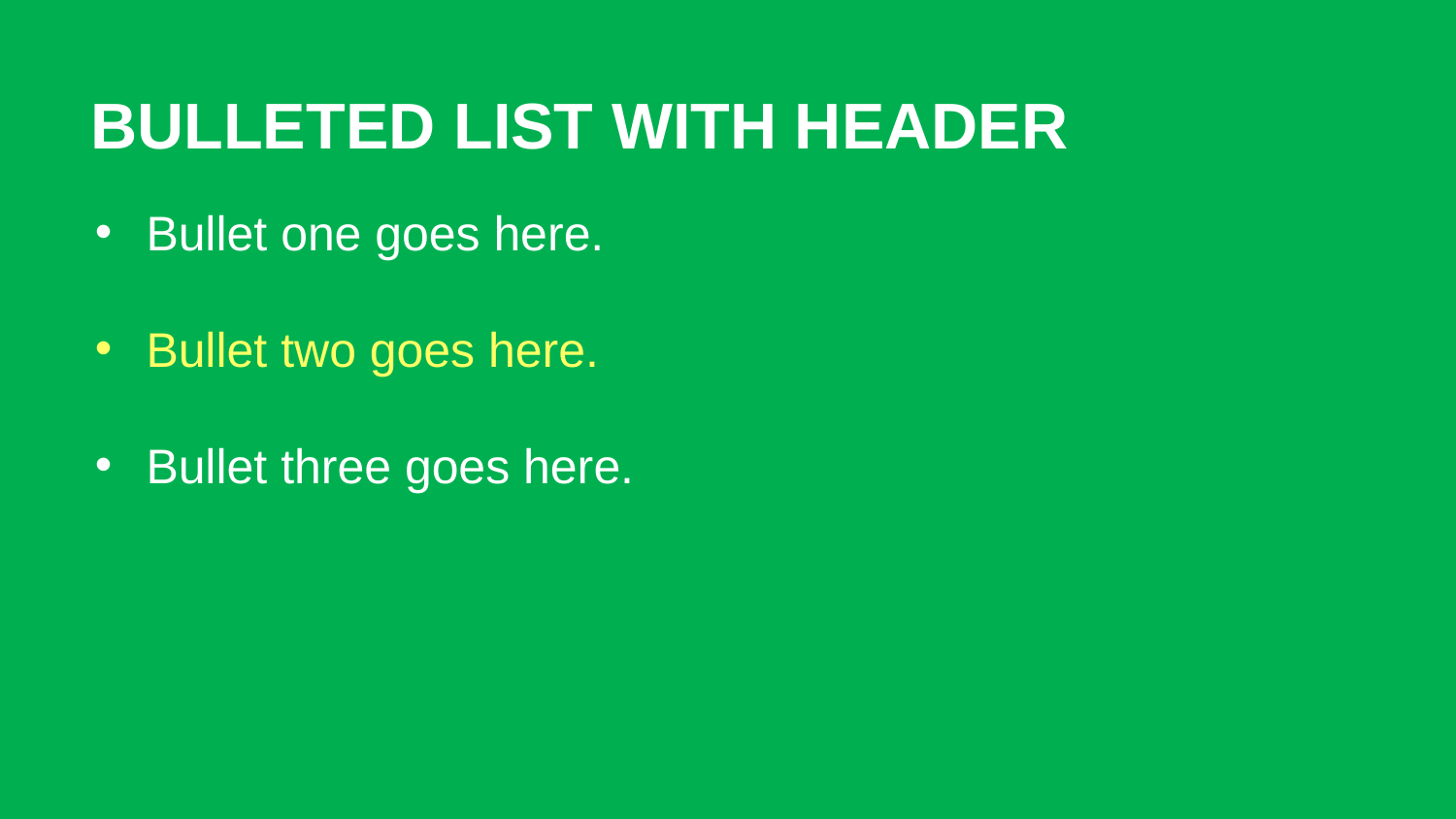

BULLETED LIST WITH HEADER
Bullet one goes here.

Bullet two goes here.

Bullet three goes here.